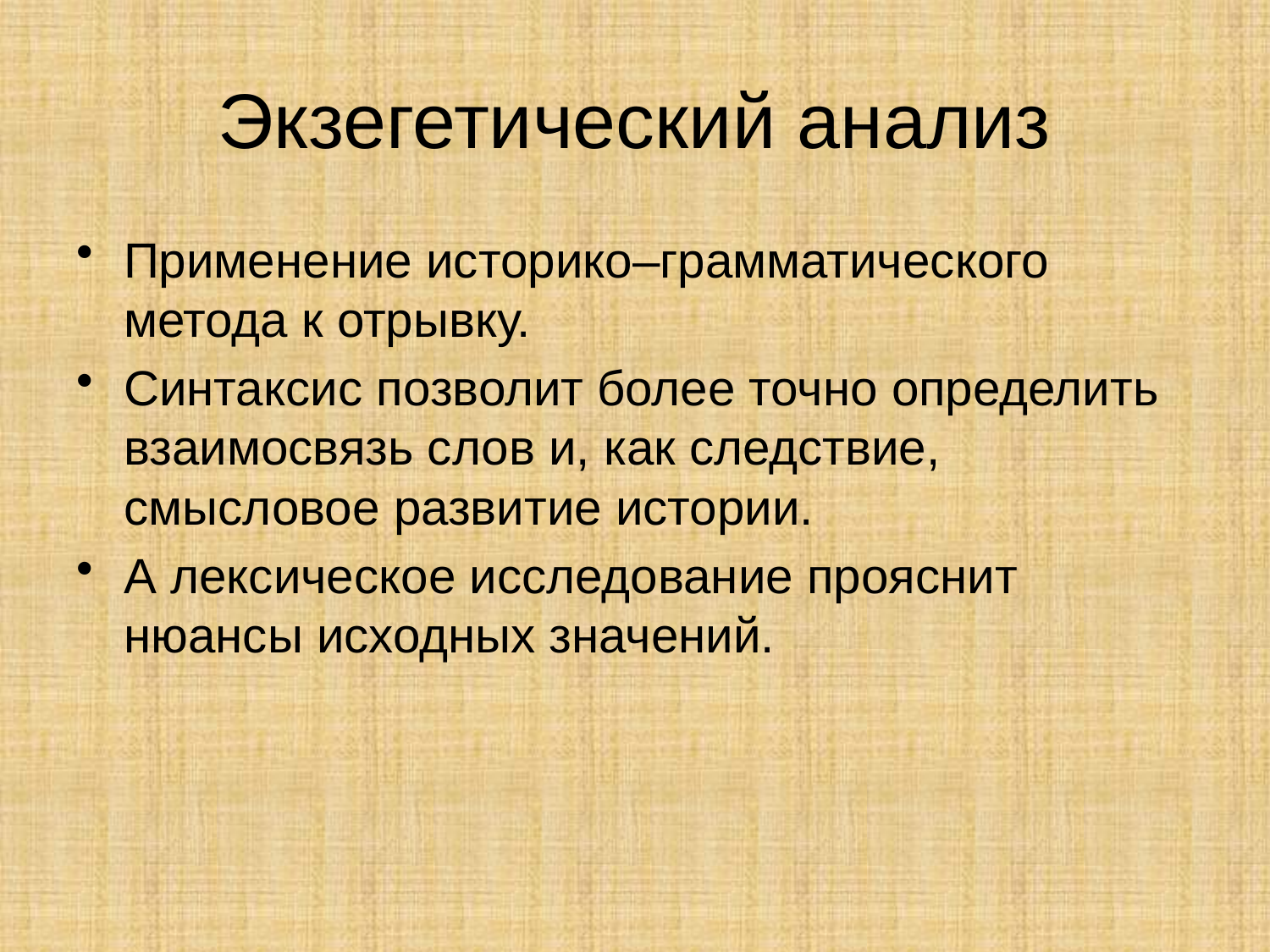

# Экзегетический анализ
Применение историко–грамматического метода к отрывку.
Синтаксис позволит более точно определить взаимосвязь слов и, как следствие, смысловое развитие истории.
А лексическое исследование прояснит нюансы исходных значений.